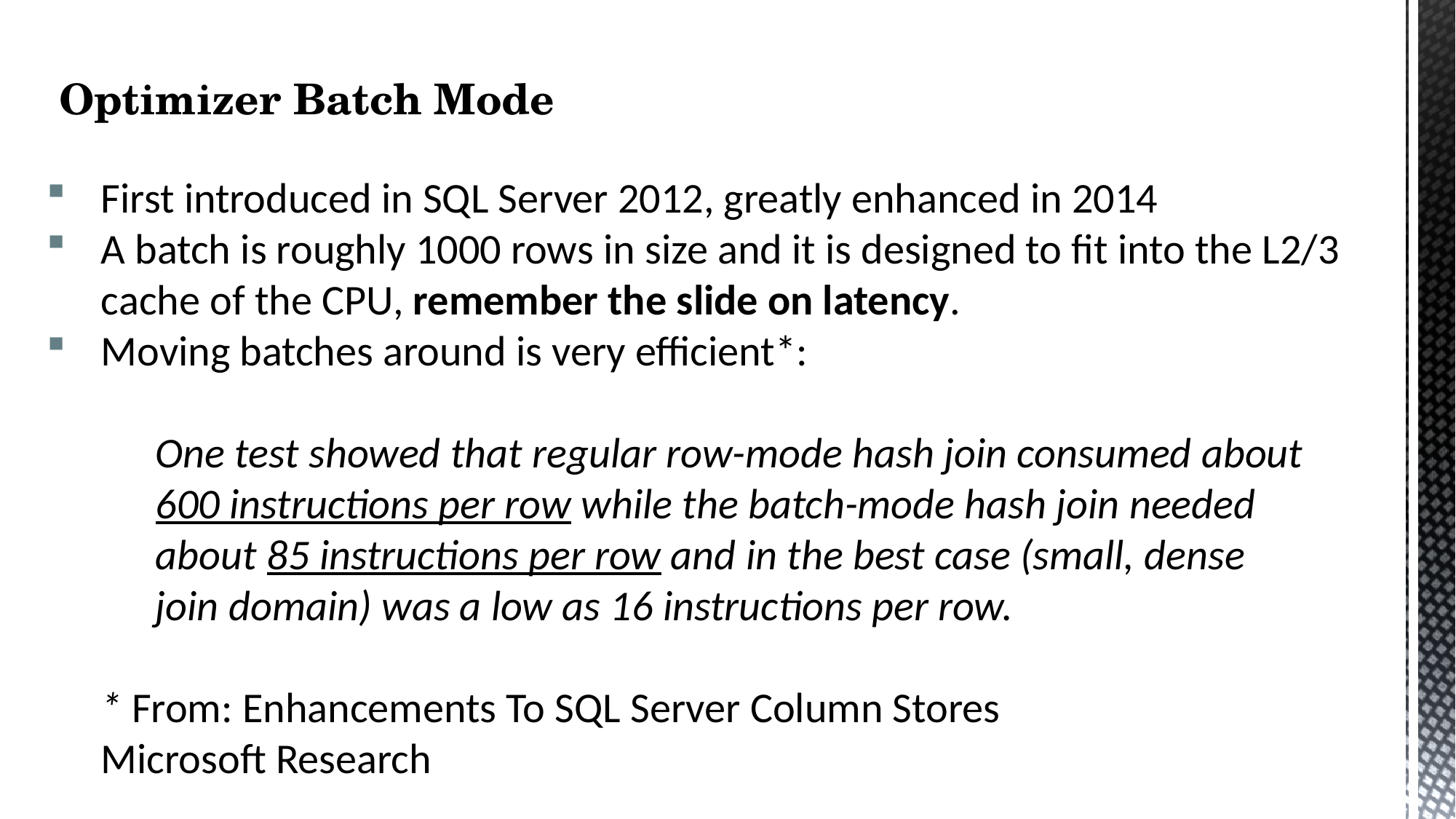

# Optimizer Batch Mode
First introduced in SQL Server 2012, greatly enhanced in 2014
A batch is roughly 1000 rows in size and it is designed to fit into the L2/3 cache of the CPU, remember the slide on latency.
Moving batches around is very efficient*:
One test showed that regular row-mode hash join consumed about
600 instructions per row while the batch-mode hash join needed
about 85 instructions per row and in the best case (small, dense
join domain) was a low as 16 instructions per row.

* From: Enhancements To SQL Server Column Stores
Microsoft Research